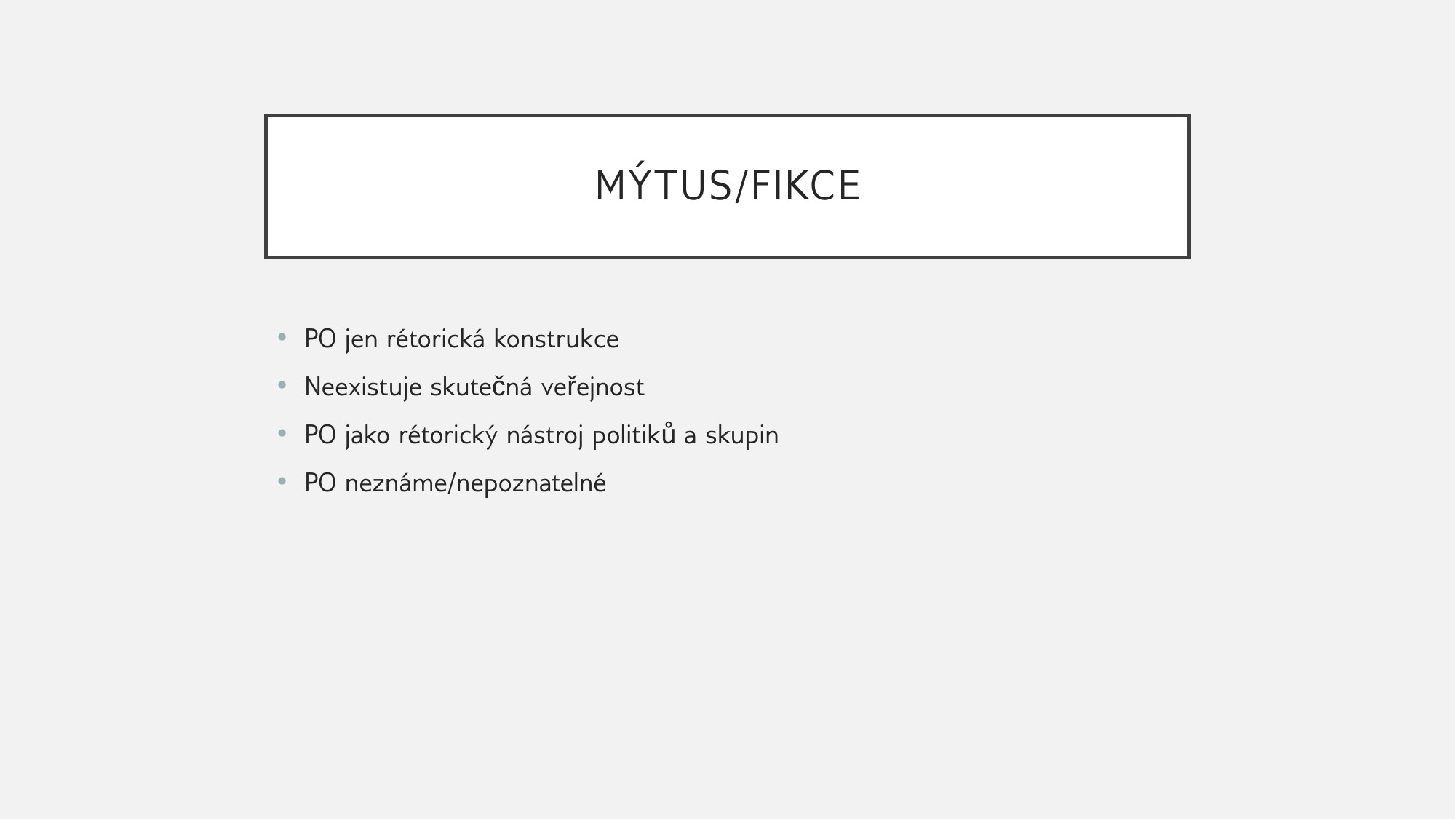

# Mýtus/fikce
PO jen rétorická konstrukce
Neexistuje skutečná veřejnost
PO jako rétorický nástroj politiků a skupin
PO neznáme/nepoznatelné